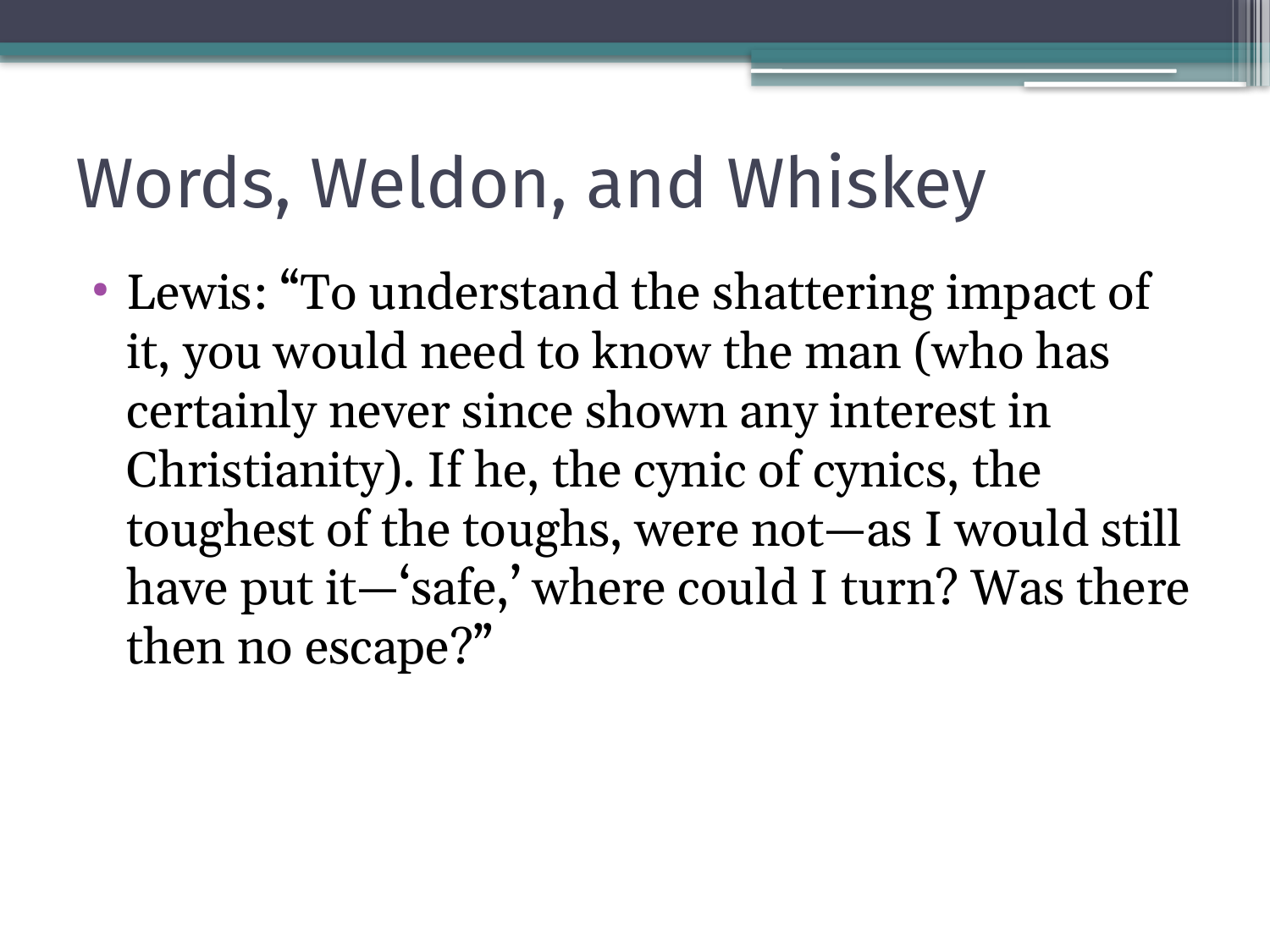

# Words, Weldon, and Whiskey
Lewis: “To understand the shattering impact of it, you would need to know the man (who has certainly never since shown any interest in Christianity). If he, the cynic of cynics, the toughest of the toughs, were not—as I would still have put it—‘safe,’ where could I turn? Was there then no escape?”